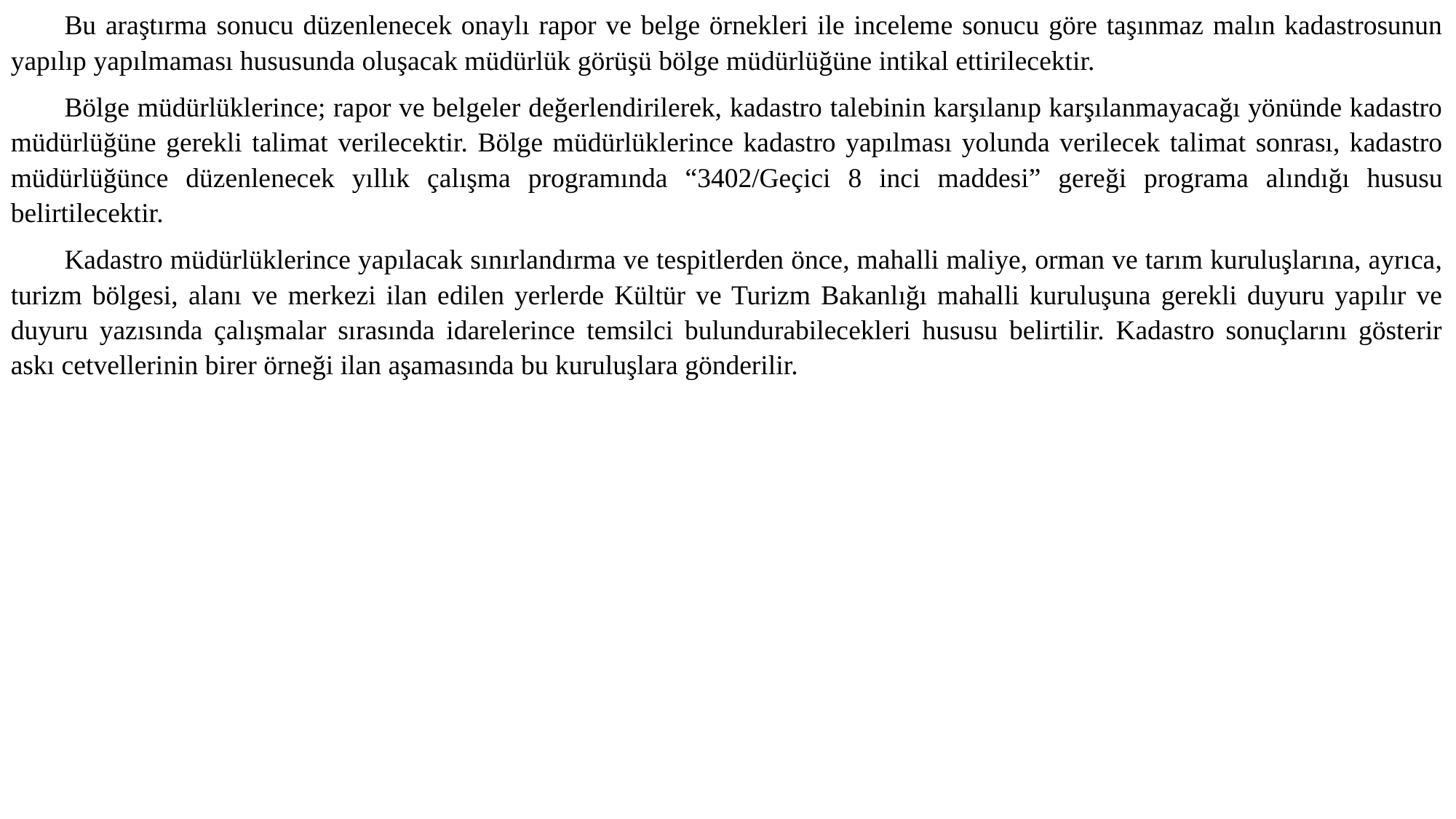

Bu araştırma sonucu düzenlenecek onaylı rapor ve belge örnekleri ile inceleme sonucu göre taşınmaz malın kadastrosunun yapılıp yapılmaması hususunda oluşacak müdürlük görüşü bölge müdürlüğüne intikal ettirilecektir.
Bölge müdürlüklerince; rapor ve belgeler değerlendirilerek, kadastro talebinin karşılanıp karşılanmayacağı yönünde kadastro müdürlüğüne gerekli talimat verilecektir. Bölge müdürlüklerince kadastro yapılması yolunda verilecek talimat sonrası, kadastro müdürlüğünce düzenlenecek yıllık çalışma programında “3402/Geçici 8 inci maddesi” gereği programa alındığı hususu belirtilecektir.
Kadastro müdürlüklerince yapılacak sınırlandırma ve tespitlerden önce, mahalli maliye, orman ve tarım kuruluşlarına, ayrıca, turizm bölgesi, alanı ve merkezi ilan edilen yerlerde Kültür ve Turizm Bakanlığı mahalli kuruluşuna gerekli duyuru yapılır ve duyuru yazısında çalışmalar sırasında idarelerince temsilci bulundurabilecekleri hususu belirtilir. Kadastro sonuçlarını gösterir askı cetvellerinin birer örneği ilan aşamasında bu kuruluşlara gönderilir.